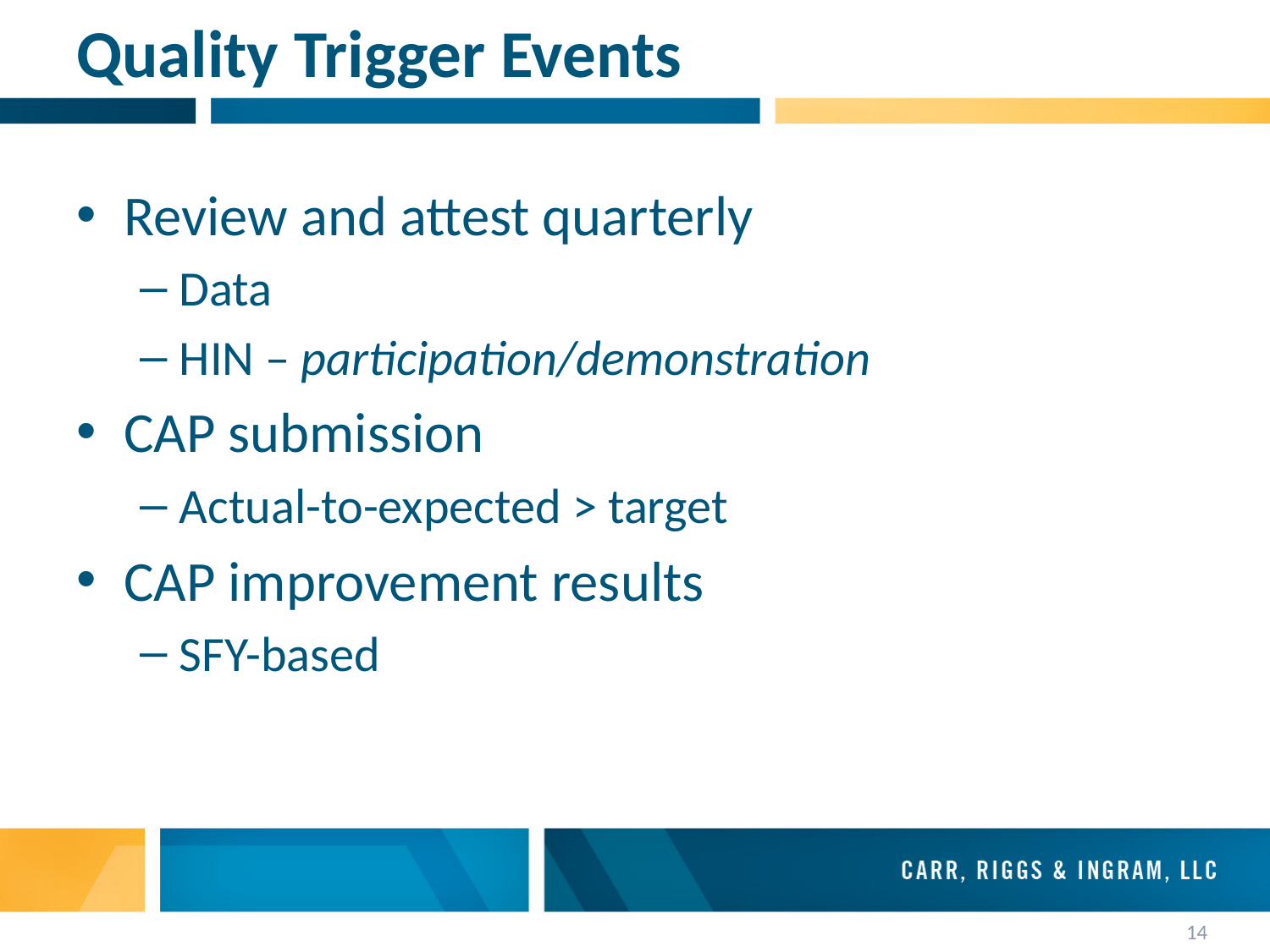

# Quality Trigger Events
Review and attest quarterly
Data
HIN – participation/demonstration
CAP submission
Actual-to-expected > target
CAP improvement results
SFY-based